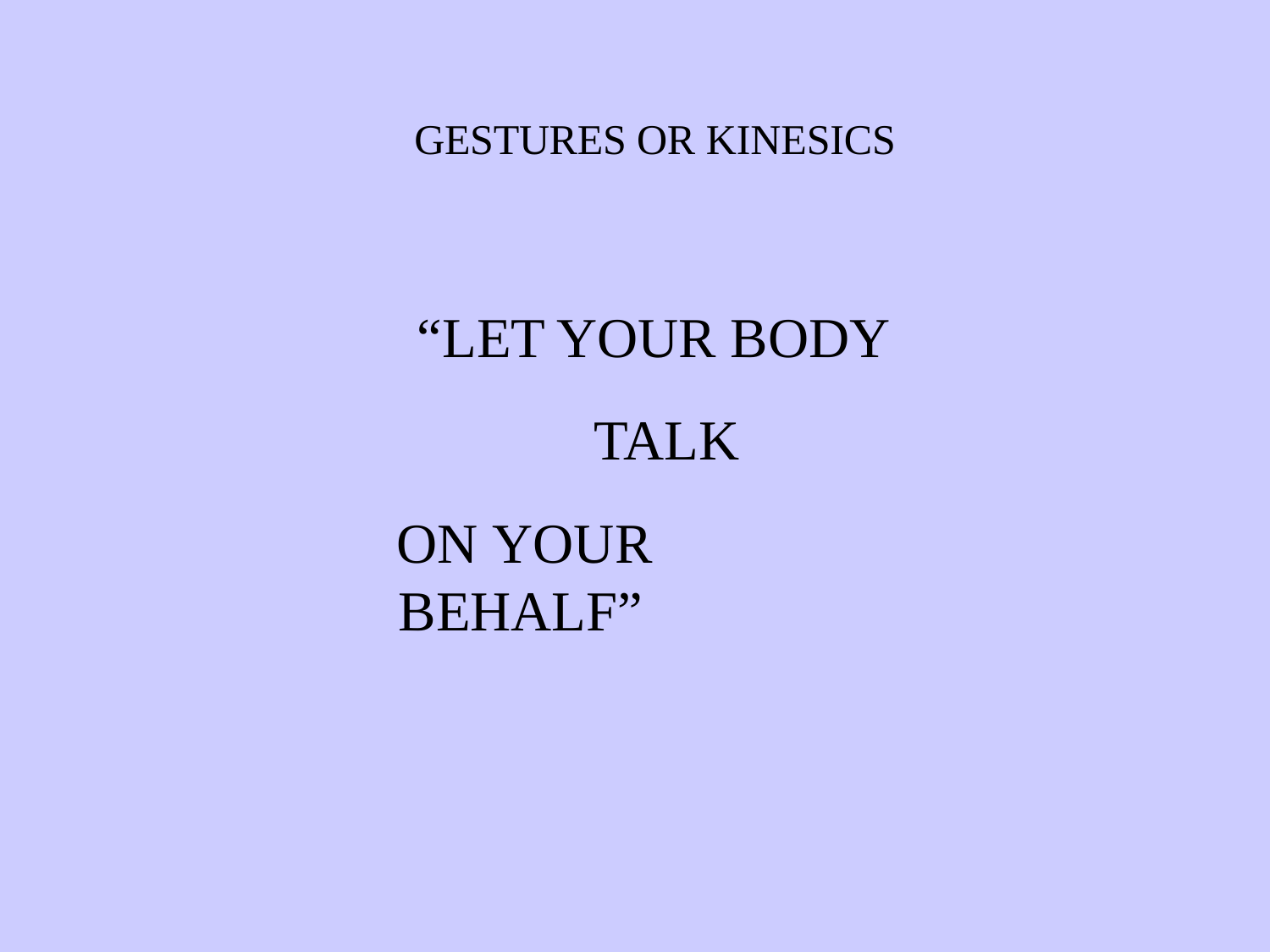

# GESTURES OR KINESICS
“LET YOUR BODY  TALK
ON YOUR BEHALF”